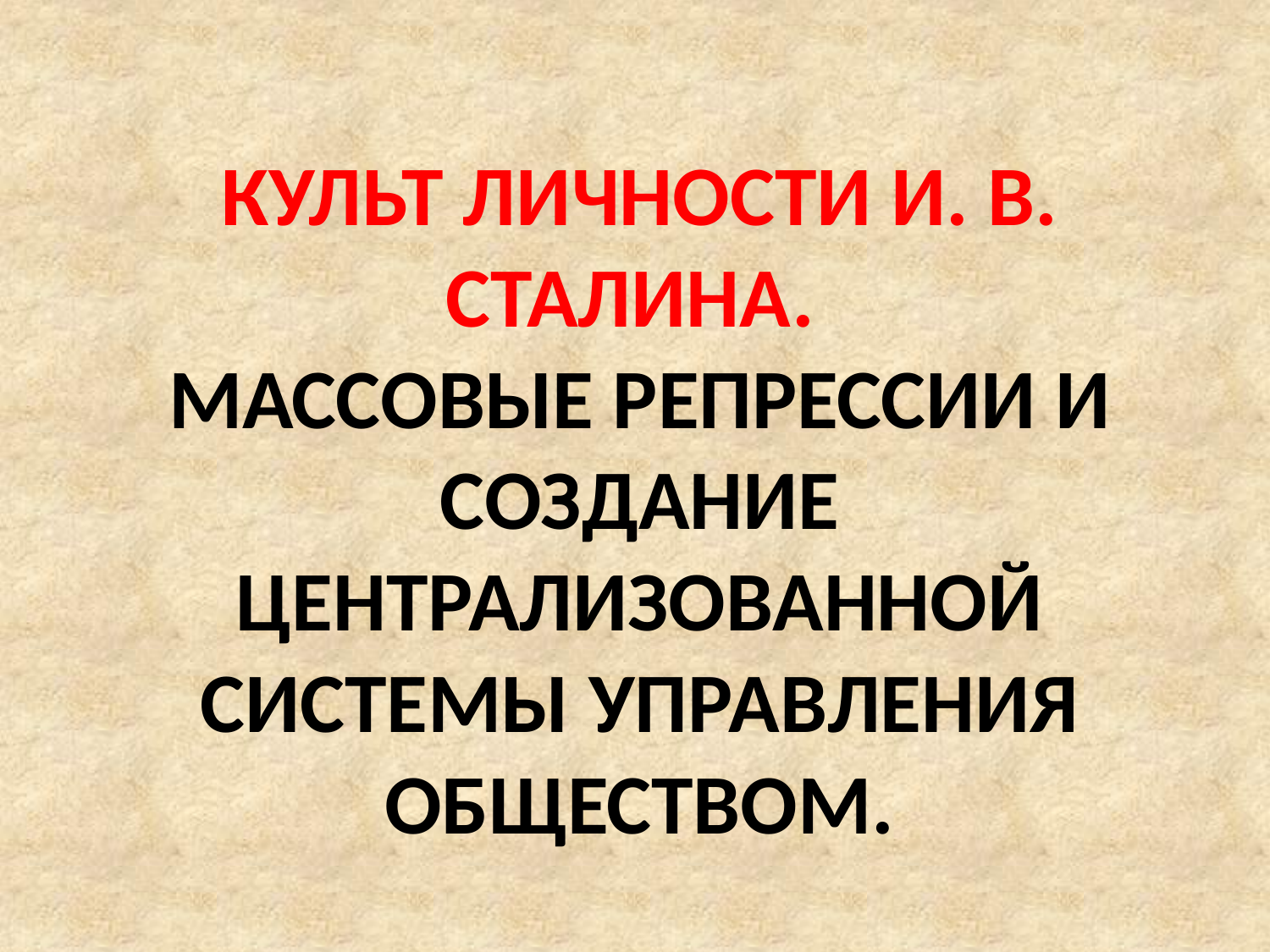

# КУЛЬТ ЛИЧНОСТИ И. В. СТАЛИНА. МАССОВЫЕ РЕПРЕССИИ И СОЗДАНИЕ ЦЕНТРАЛИЗОВАННОЙ СИСТЕМЫ УПРАВЛЕНИЯ ОБЩЕСТВОМ.